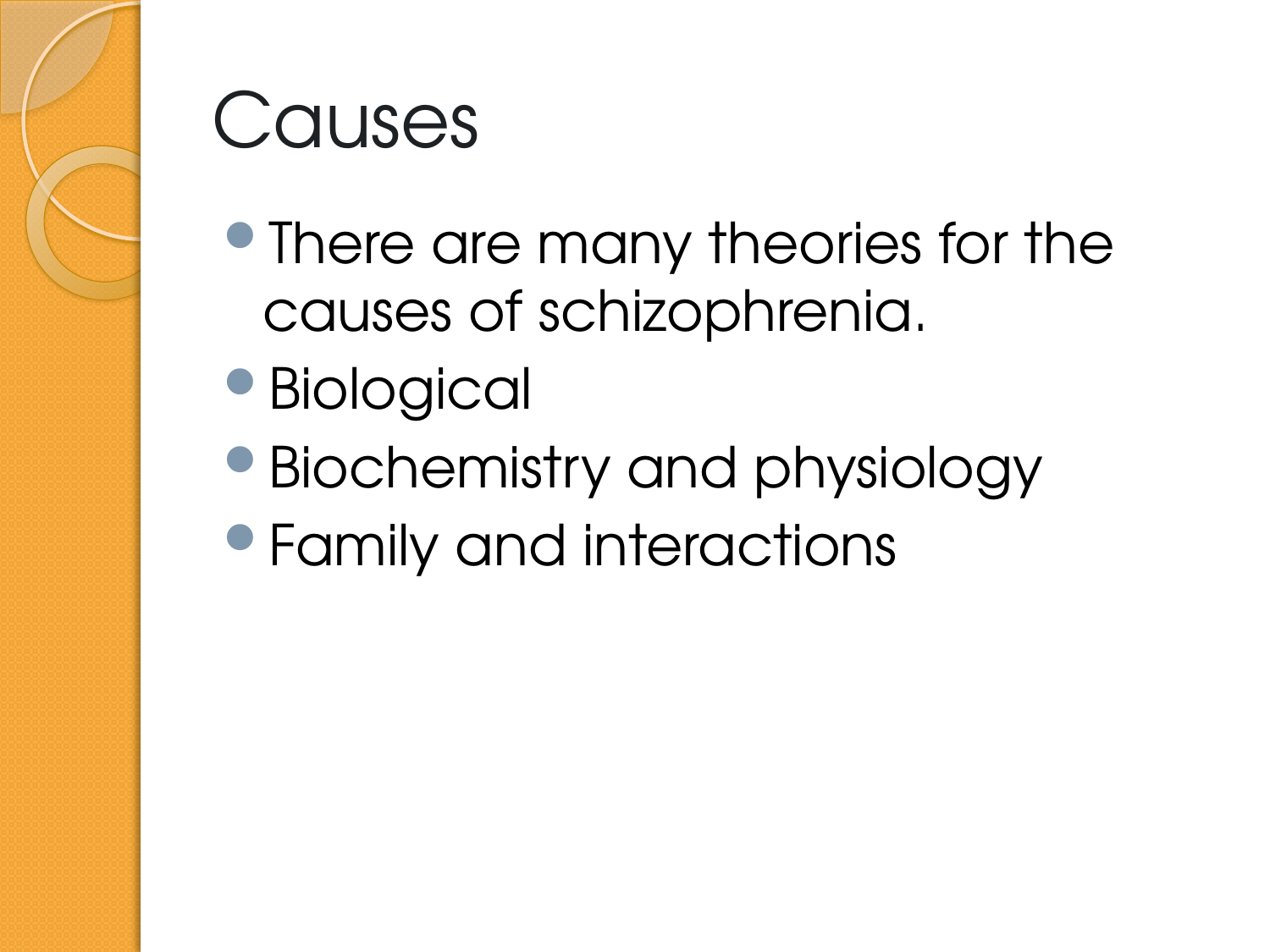

# Causes
There are many theories for the causes of schizophrenia.
Biological
Biochemistry and physiology
Family and interactions